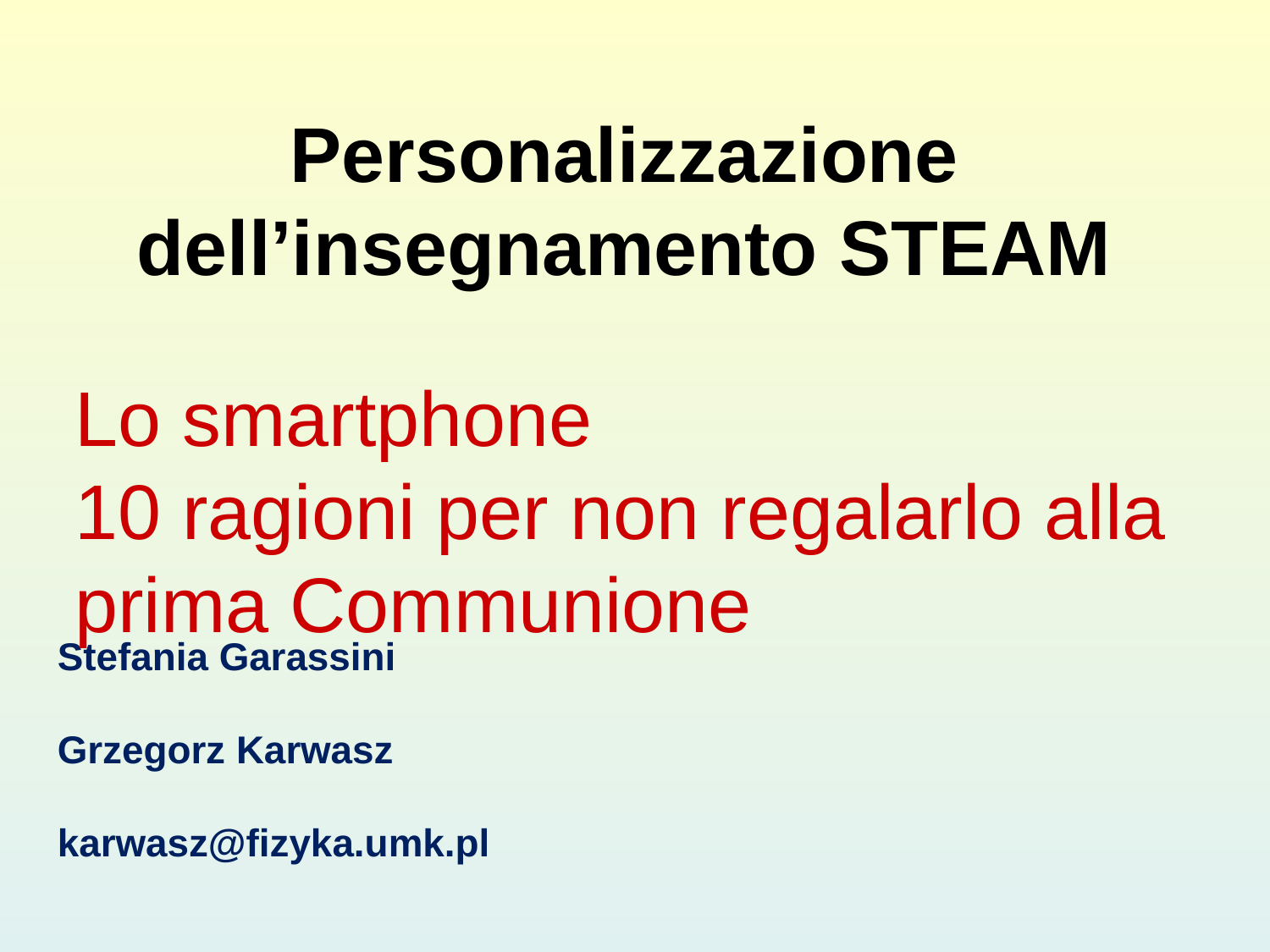

# Personalizzazione dell’insegnamento STEAM
Lo smartphone
10 ragioni per non regalarlo alla prima Communione
Stefania Garassini

Grzegorz Karwasz

karwasz@fizyka.umk.pl